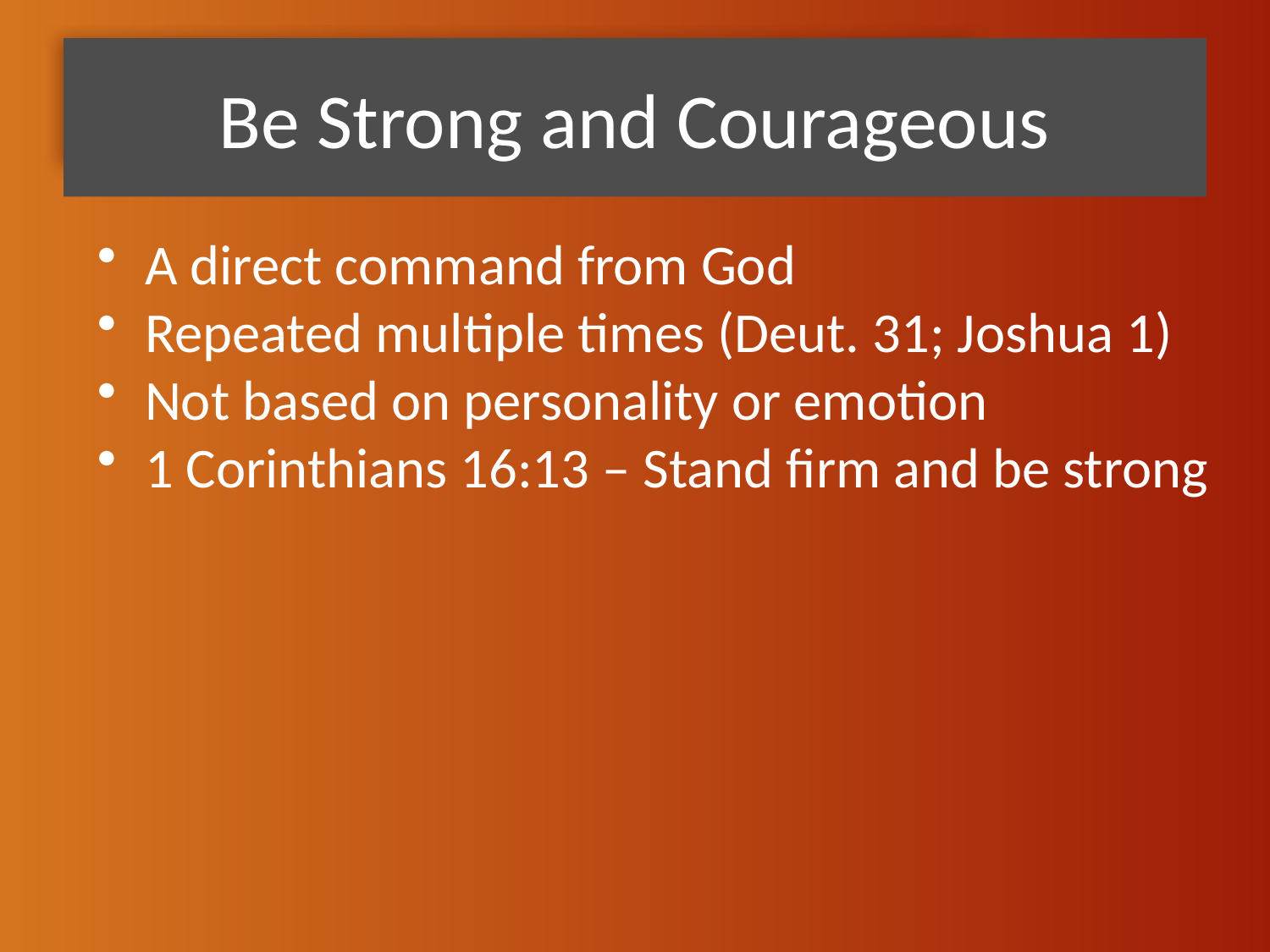

# Be Strong and Courageous
A direct command from God
Repeated multiple times (Deut. 31; Joshua 1)
Not based on personality or emotion
1 Corinthians 16:13 – Stand firm and be strong